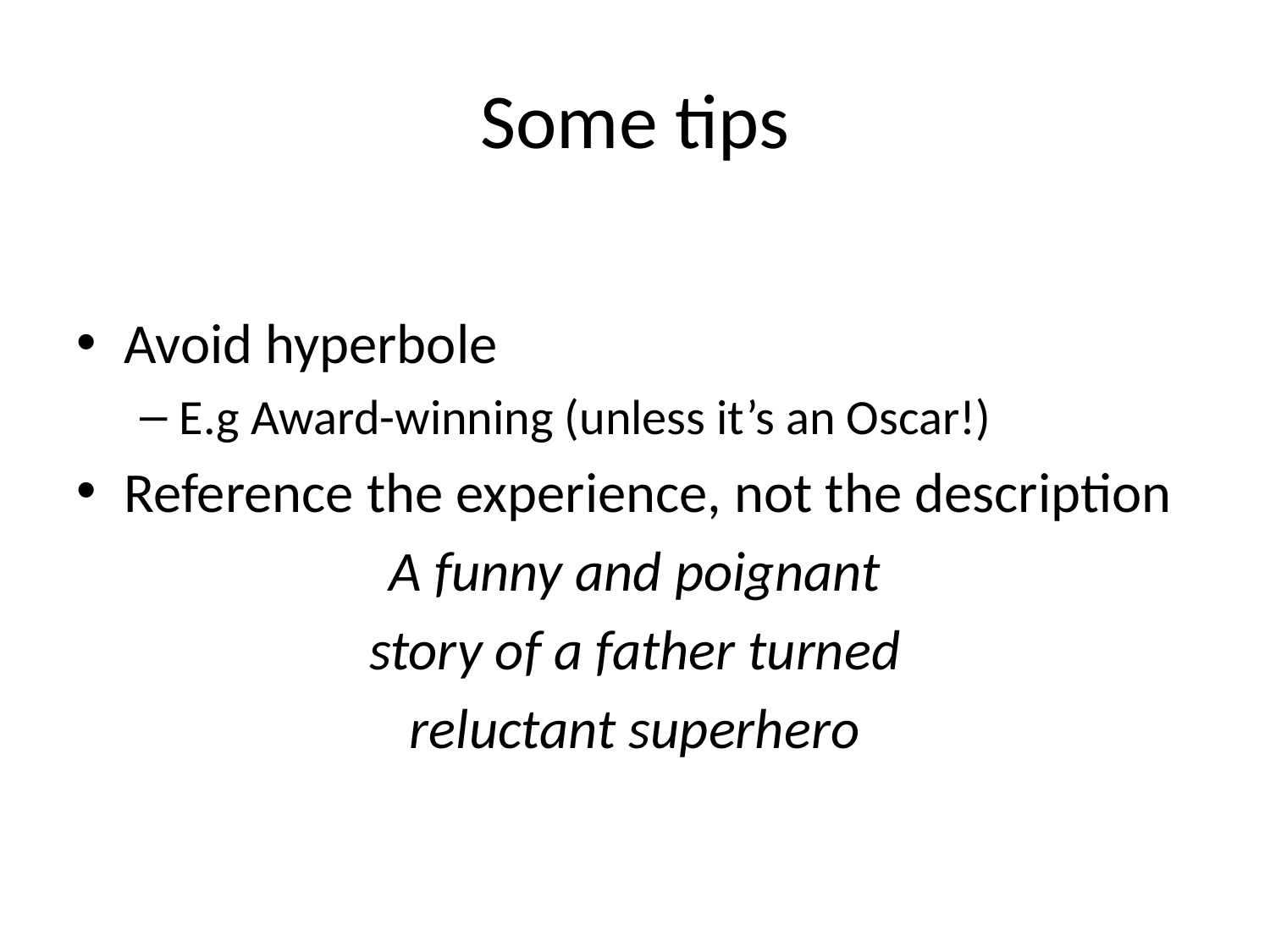

# Some tips

Avoid hyperbole
E.g Award-winning (unless it’s an Oscar!)
Reference the experience, not the description
A funny and poignant
story of a father turned
reluctant superhero